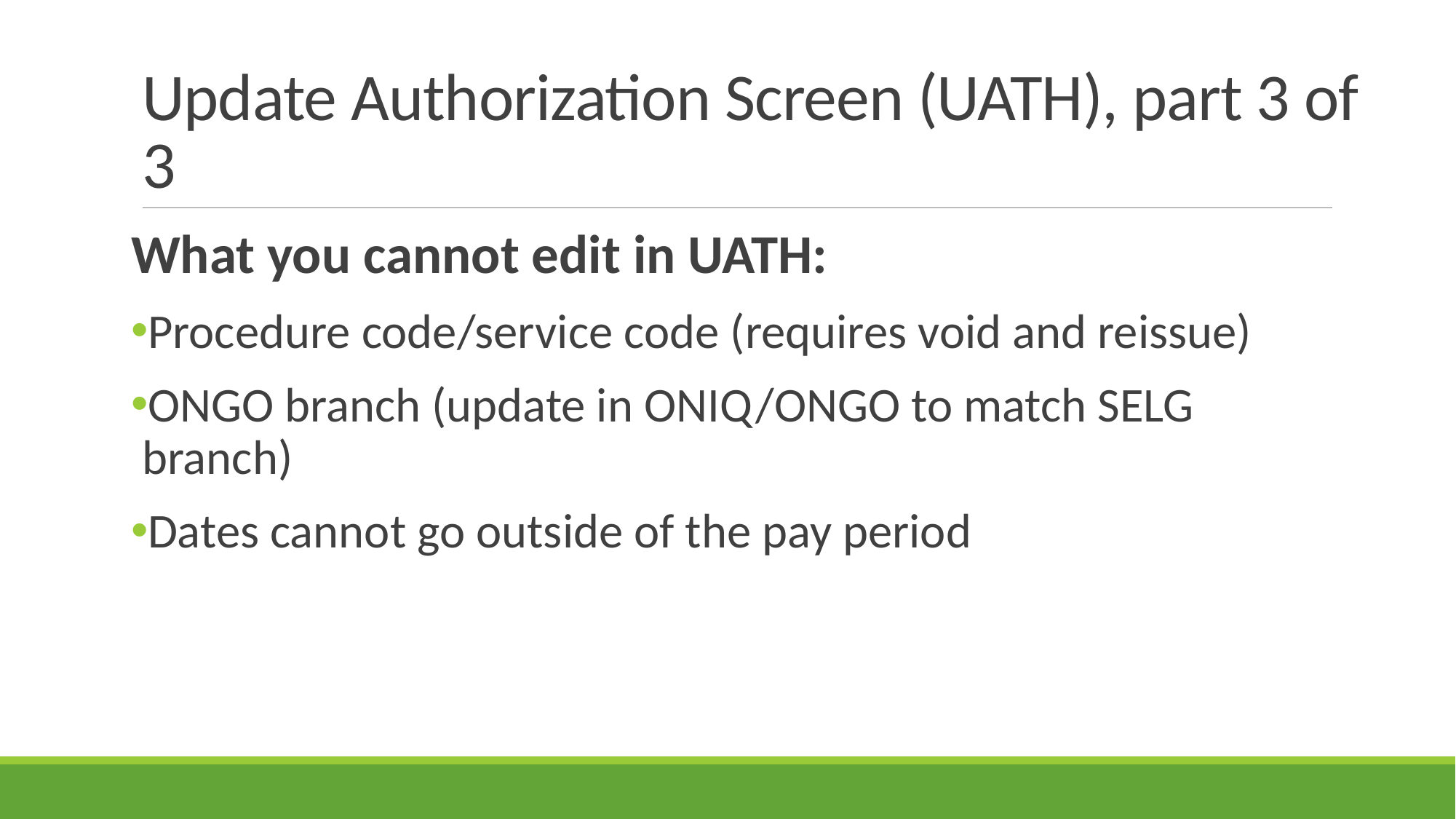

# Update Authorization Screen (UATH), part 3 of 3
What you cannot edit in UATH:
Procedure code/service code (requires void and reissue)
ONGO branch (update in ONIQ/ONGO to match SELG branch)
Dates cannot go outside of the pay period